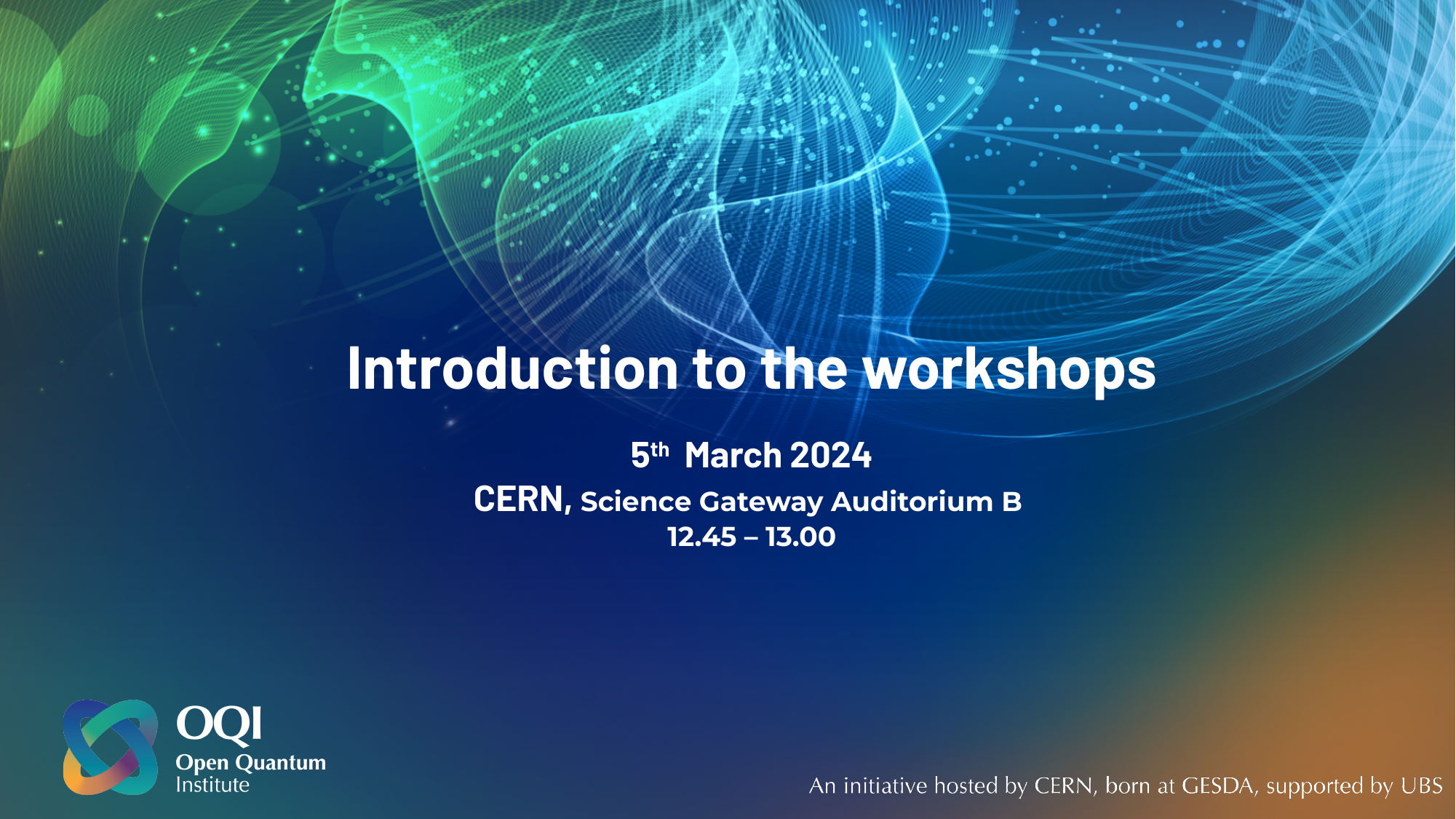

# Introduction to the workshops
5th  March 2024
CERN, Science Gateway Auditorium B
12.45 – 13.00